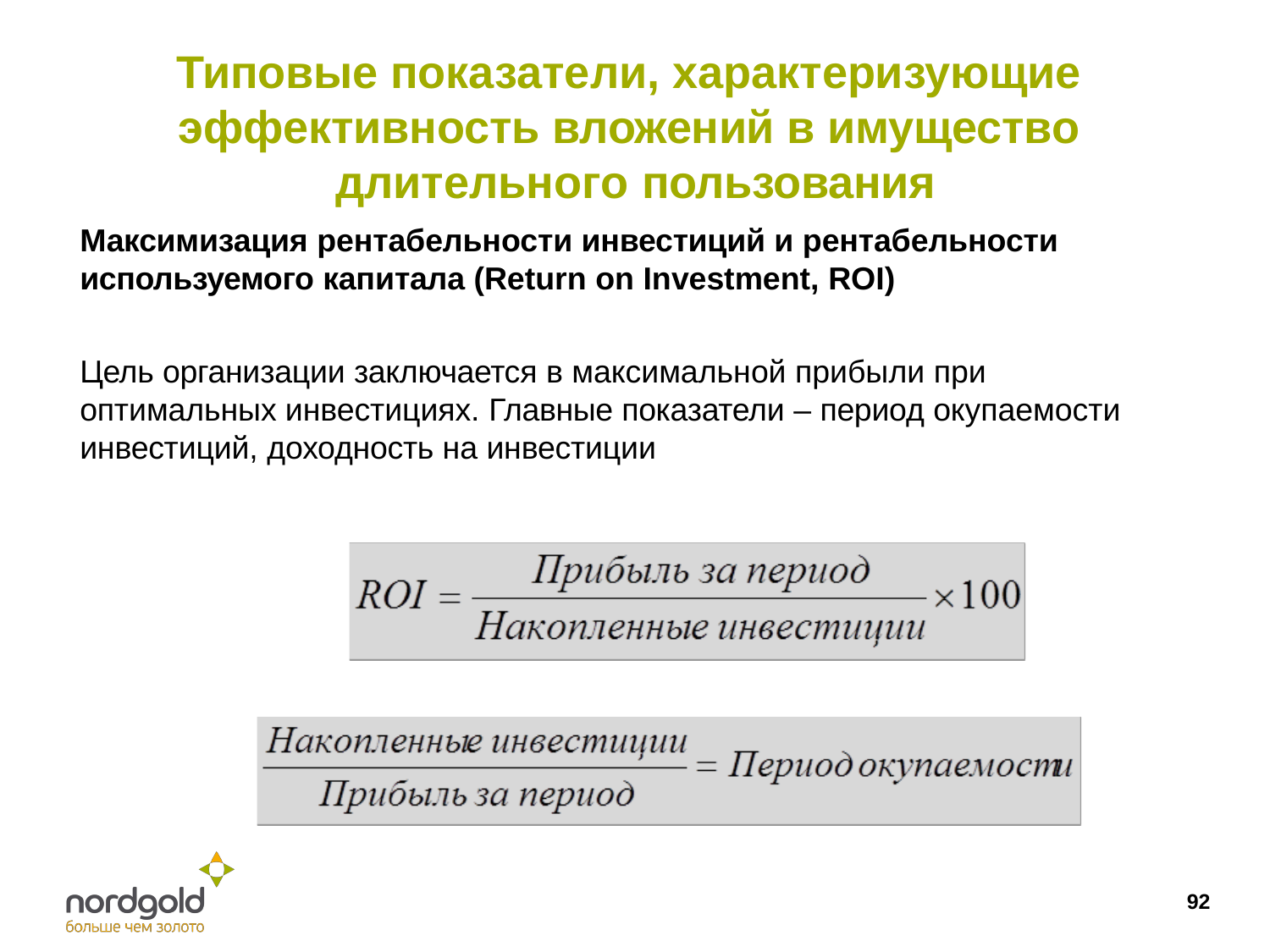

# Типовые показатели, характеризующие  эффективность вложений в имущество  длительного пользования
Максимизация рентабельности инвестиций и рентабельности  используемого капитала (Return on Investment, ROI)

Цель организации заключается в максимальной прибыли при  оптимальных инвестициях. Главные показатели – период окупаемости  инвестиций, доходность на инвестиции

92